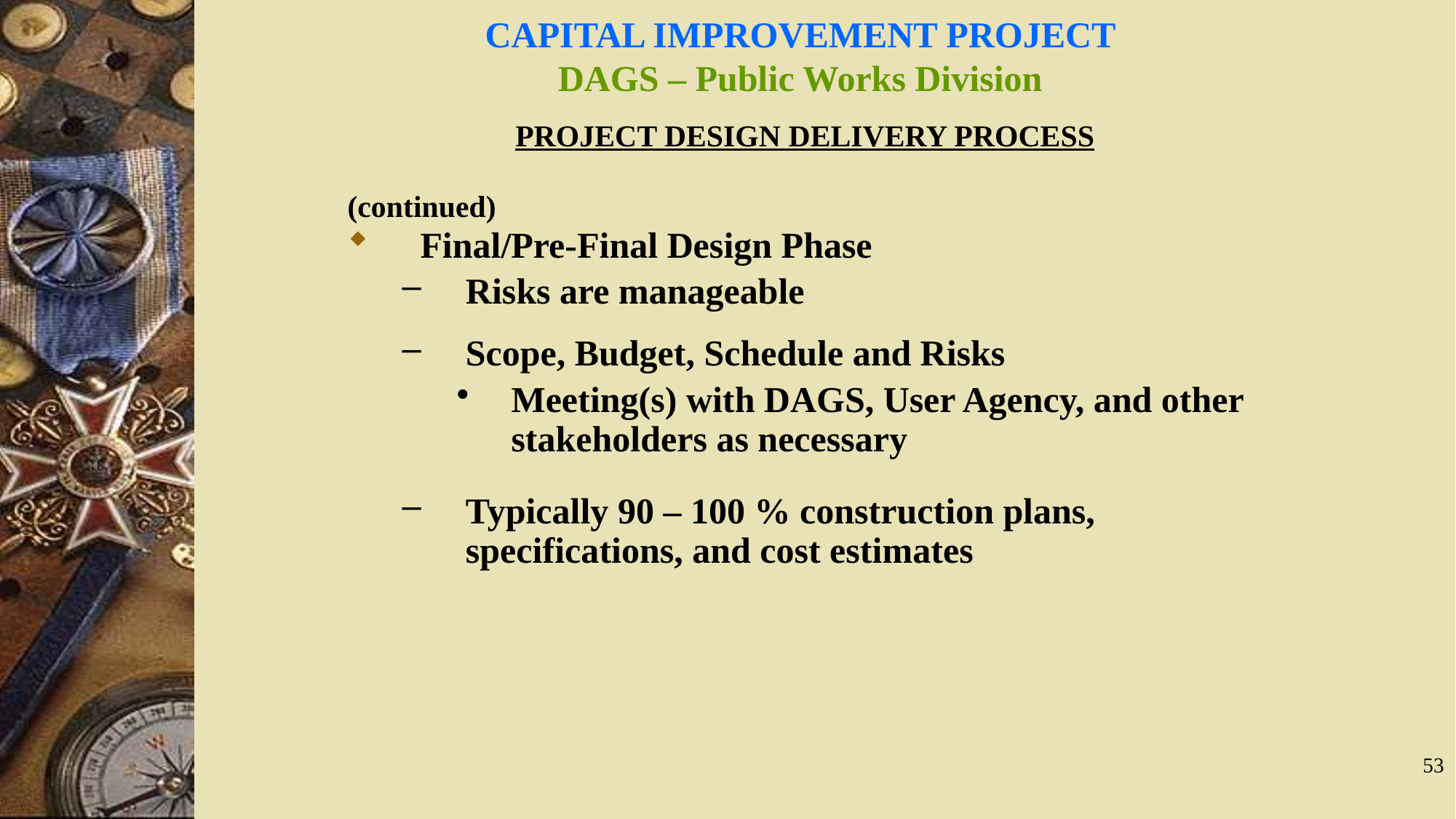

# CAPITAL IMPROVEMENT PROJECT DAGS – Public Works Division
PROJECT DESIGN DELIVERY PROCESS

(continued)
Final/Pre-Final Design Phase
Risks are manageable

Scope, Budget, Schedule and Risks
Meeting(s) with DAGS, User Agency, and other stakeholders as necessary

Typically 90 – 100 % construction plans, specifications, and cost estimates

53